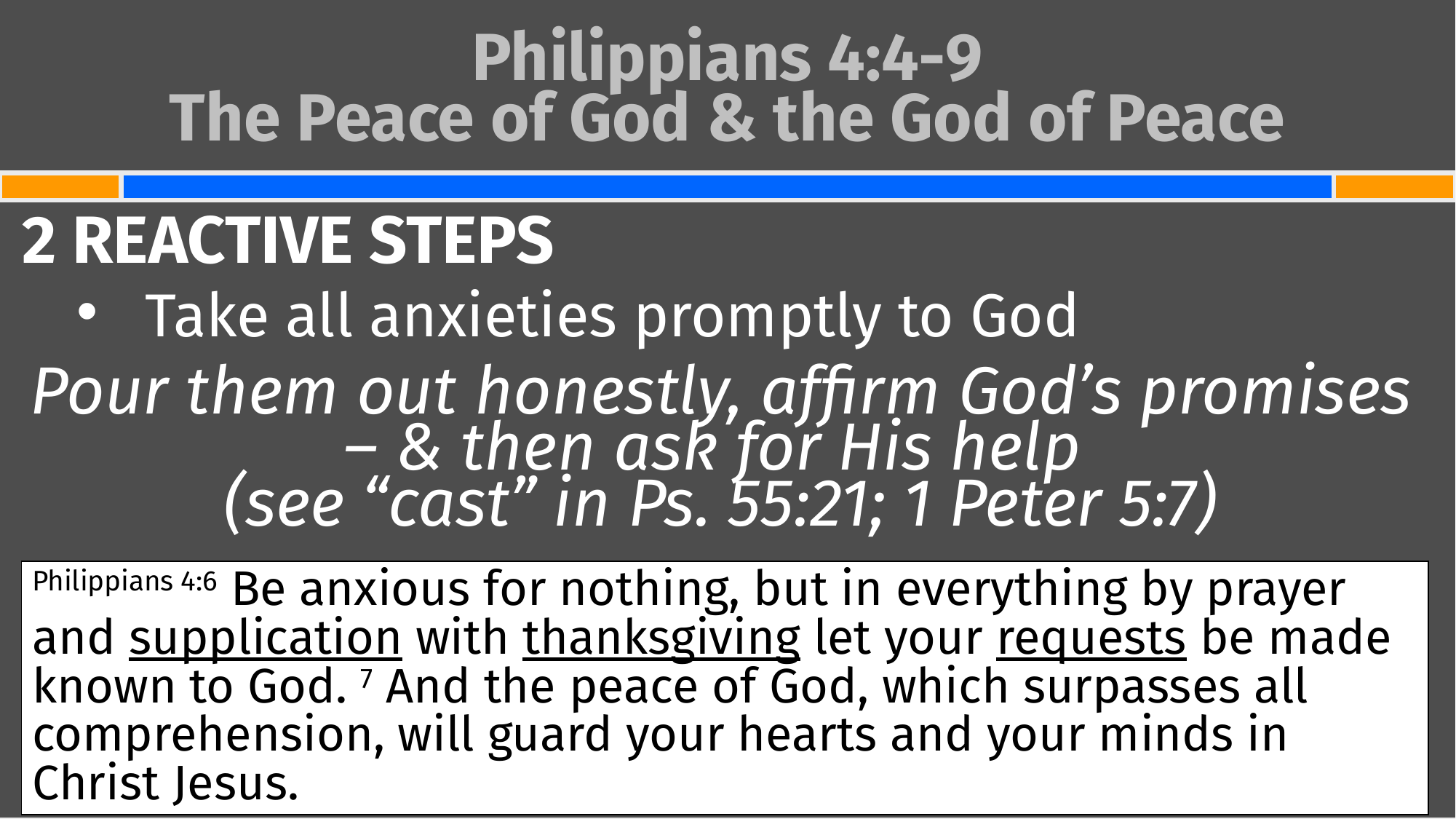

# Philippians 4:4-9 The Peace of God & the God of Peace

2 REACTIVE STEPS
Take all anxieties promptly to God
Pour them out honestly, affirm God’s promises – & then ask for His help
(see “cast” in Ps. 55:21; 1 Peter 5:7)
Philippians 4:6 Be anxious for nothing, but in everything by prayer and supplication with thanksgiving let your requests be made known to God. 7 And the peace of God, which surpasses all comprehension, will guard your hearts and your minds in Christ Jesus.